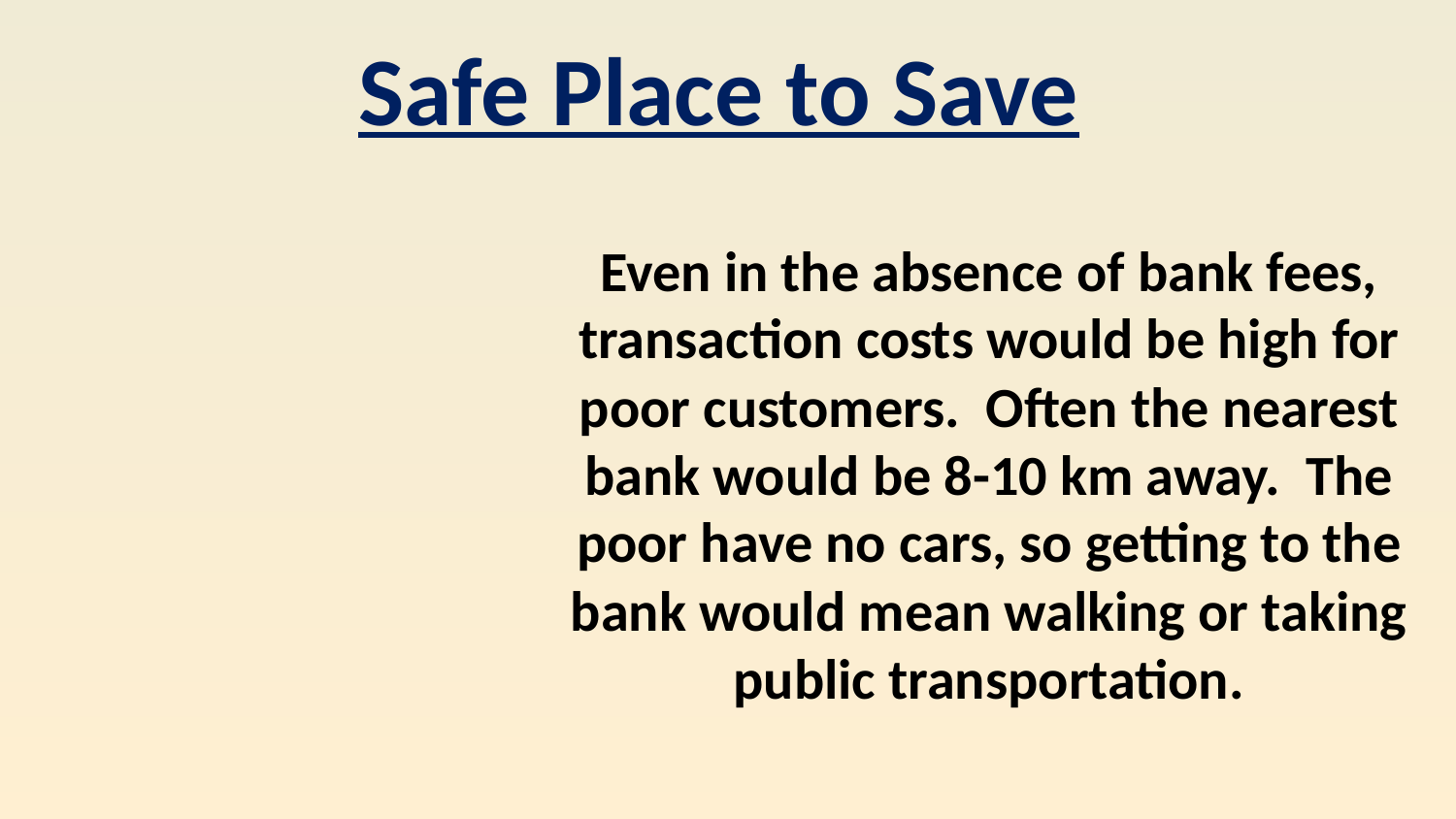

Safe Place to Save
Even in the absence of bank fees, transaction costs would be high for poor customers.  Often the nearest bank would be 8-10 km away.  The poor have no cars, so getting to the bank would mean walking or taking public transportation.